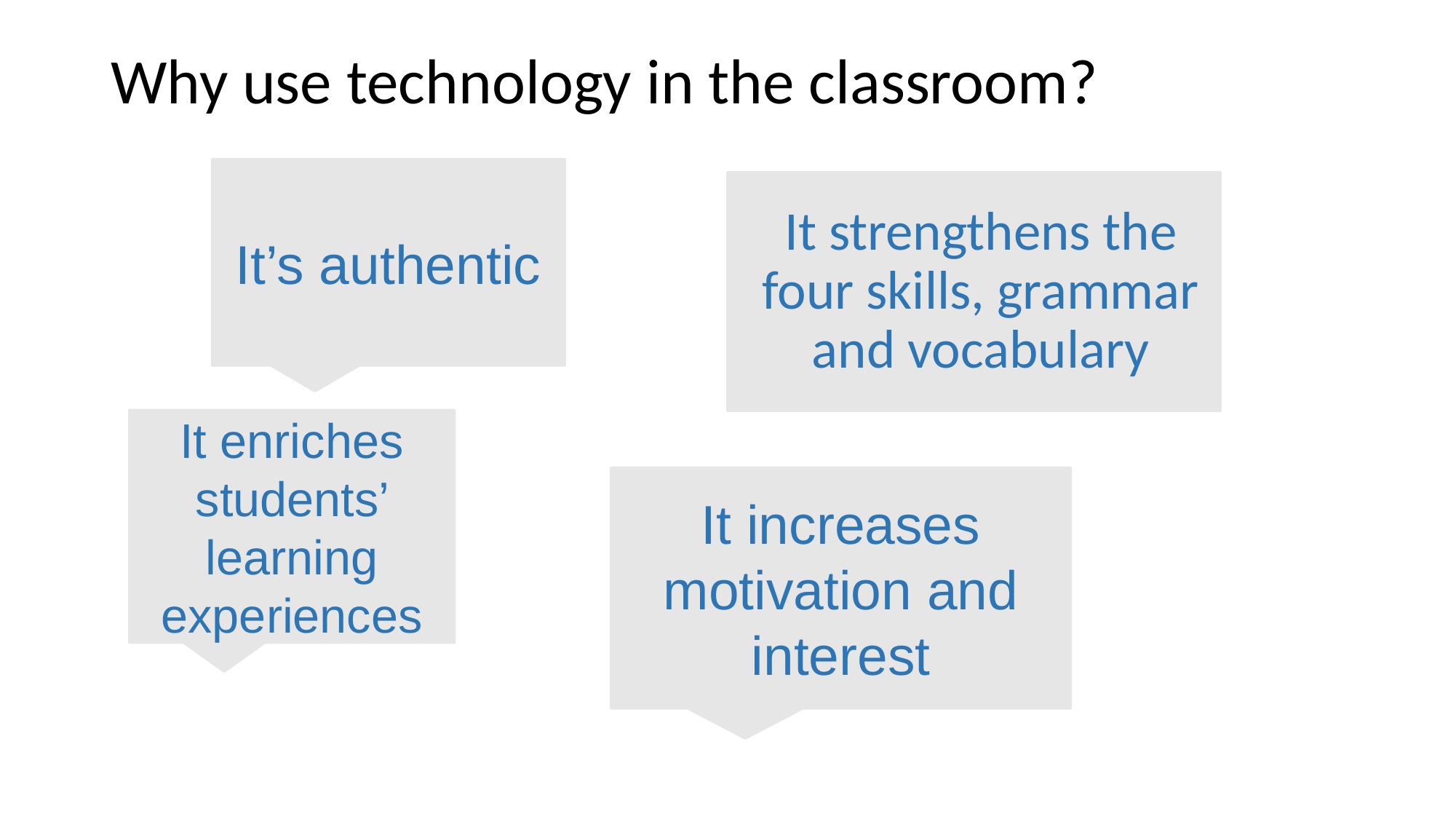

# Why use technology in the classroom?
It’s authentic
It strengthens the four skills, grammar and vocabulary
It enriches students’ learning experiences
It increases motivation and interest